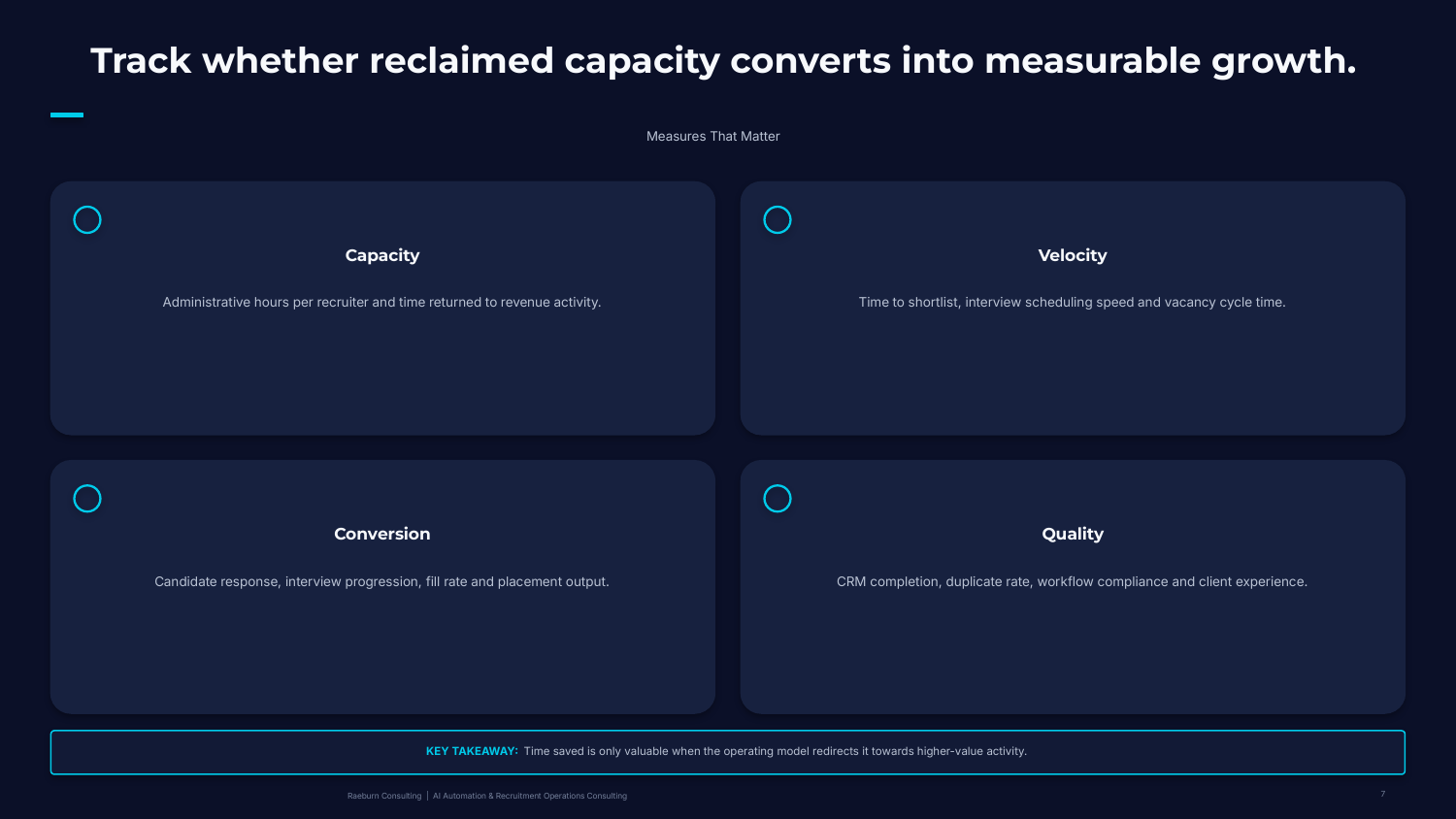

Track whether reclaimed capacity converts into measurable growth.

Measures That Matter

Capacity
Velocity
Administrative hours per recruiter and time returned to revenue activity.
Time to shortlist, interview scheduling speed and vacancy cycle time.

Conversion
Quality
Candidate response, interview progression, fill rate and placement output.
CRM completion, duplicate rate, workflow compliance and client experience.

KEY TAKEAWAY:  Time saved is only valuable when the operating model redirects it towards higher-value activity.
7
Raeburn Consulting  |  AI Automation & Recruitment Operations Consulting